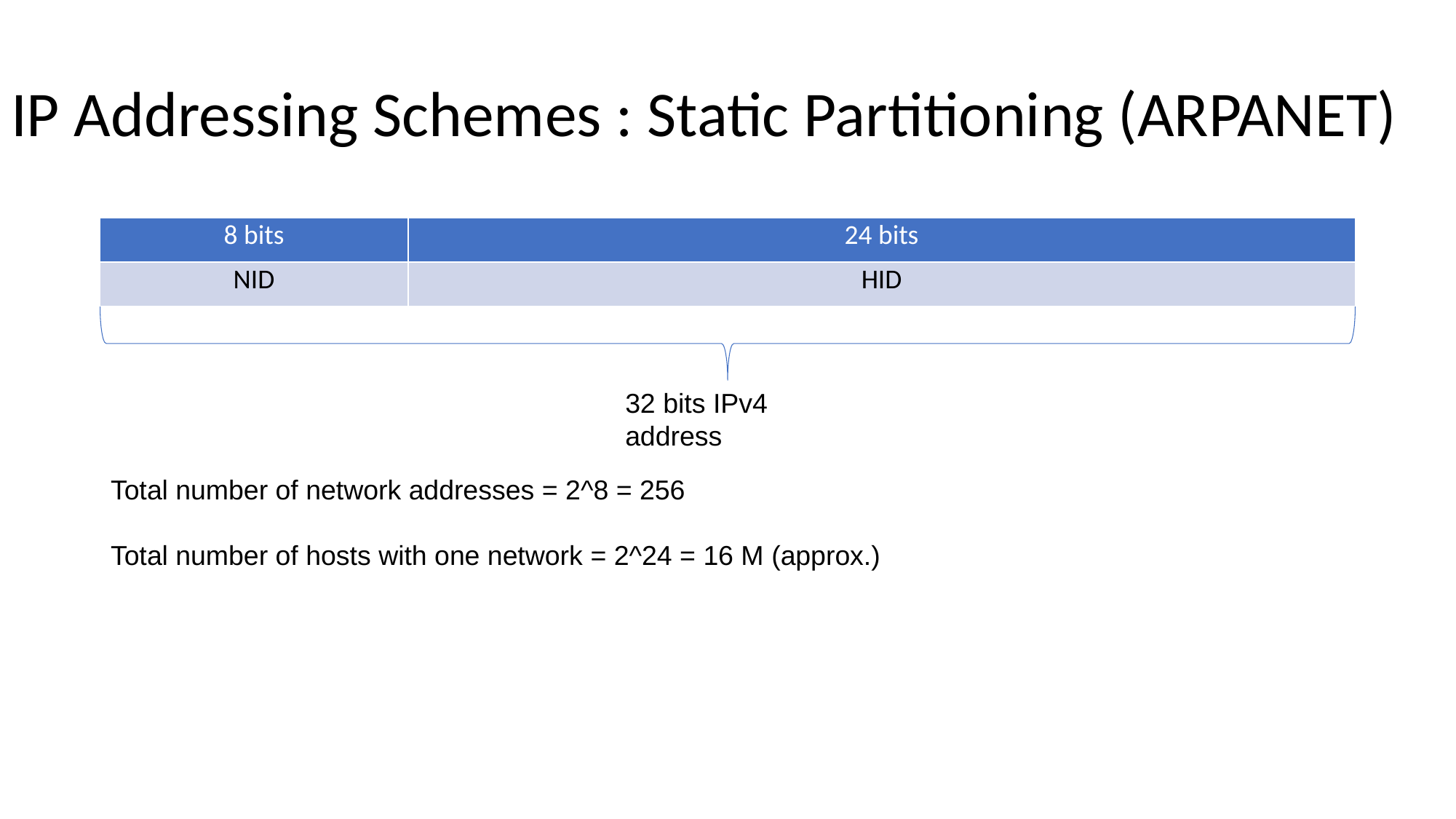

# IP Addressing Schemes : Static Partitioning (ARPANET)
| 8 bits | 24 bits |
| --- | --- |
| NID | HID |
32 bits IPv4 address
Total number of network addresses = 2^8 = 256

Total number of hosts with one network = 2^24 = 16 M (approx.)